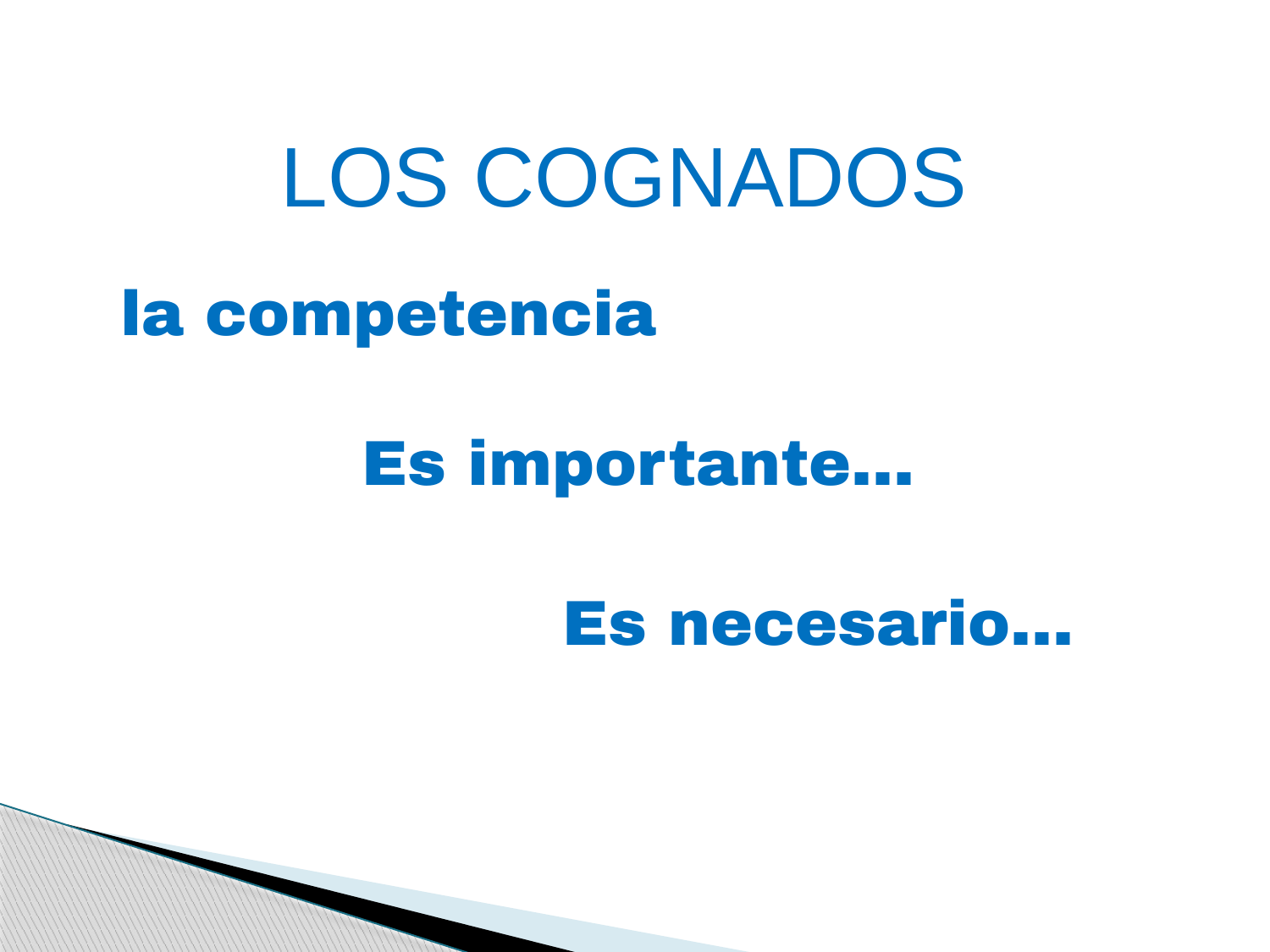

LOS COGNADOS
la competencia
Es importante…
Es necesario…